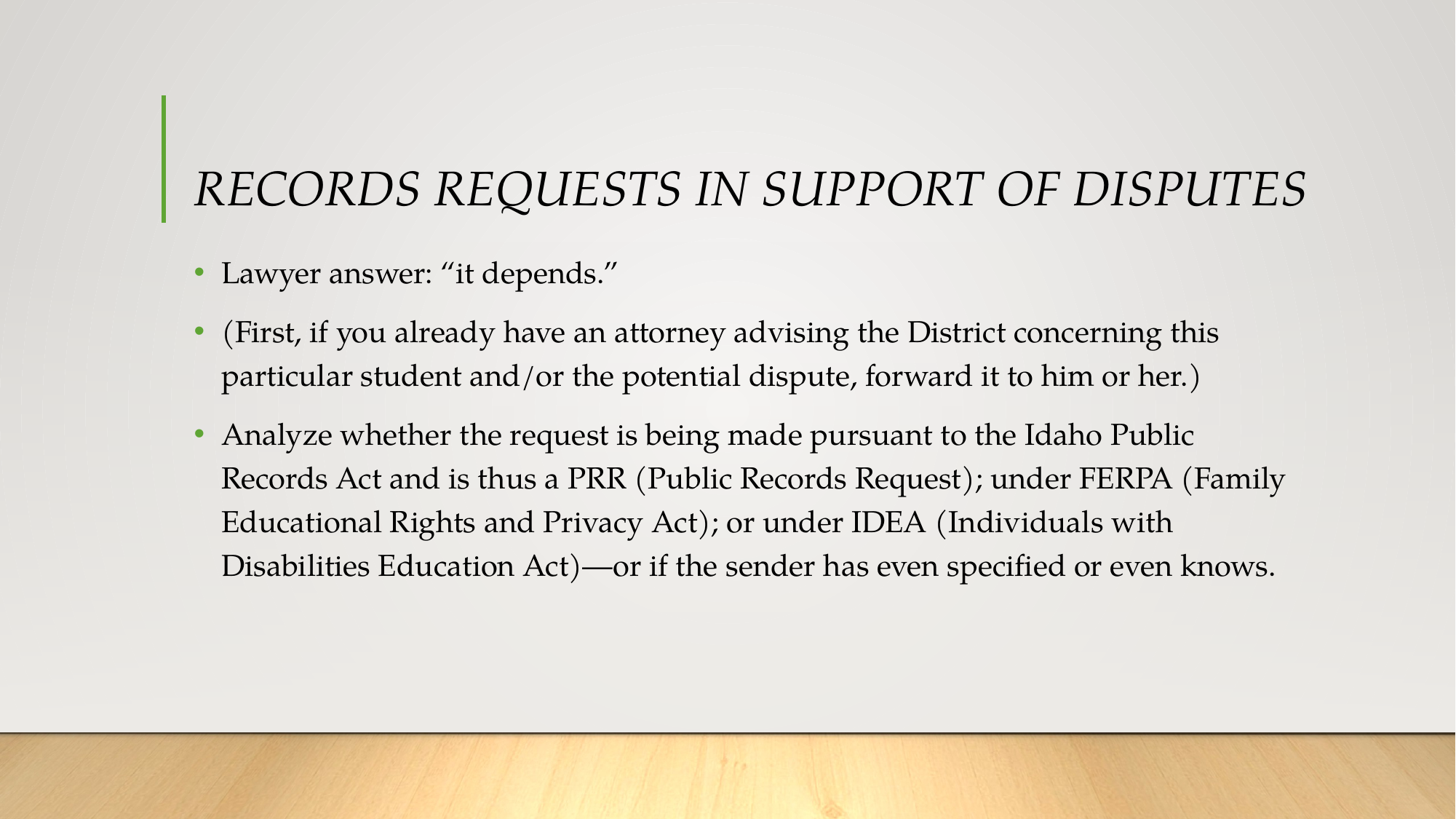

# RECORDS REQUESTS IN SUPPORT OF DISPUTES
Lawyer answer: “it depends.”
(First, if you already have an attorney advising the District concerning this particular student and/or the potential dispute, forward it to him or her.)
Analyze whether the request is being made pursuant to the Idaho Public Records Act and is thus a PRR (Public Records Request); under FERPA (Family Educational Rights and Privacy Act); or under IDEA (Individuals with Disabilities Education Act)—or if the sender has even specified or even knows.